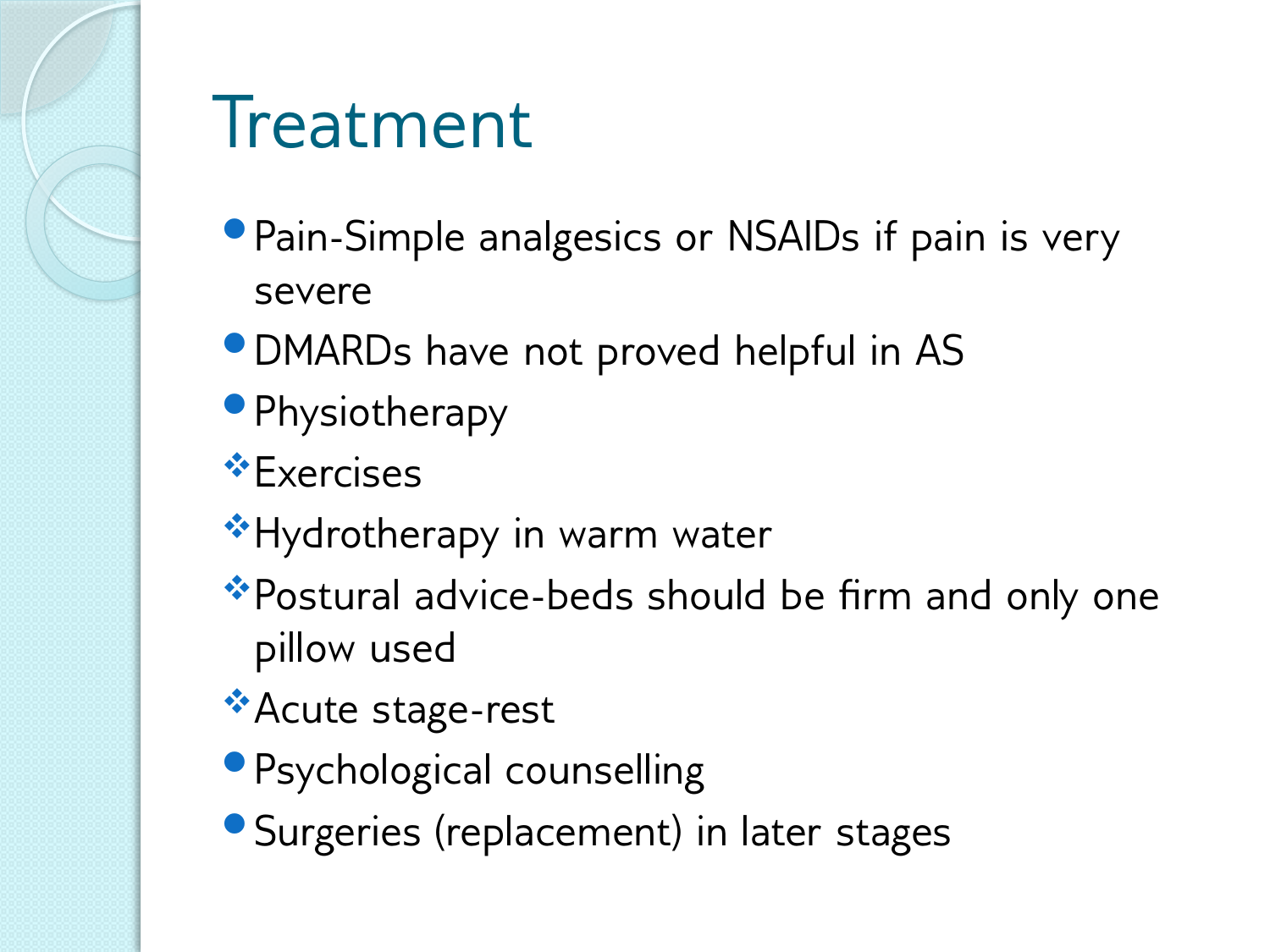

# Treatment
Pain-Simple analgesics or NSAIDs if pain is very severe
DMARDs have not proved helpful in AS
Physiotherapy
Exercises
Hydrotherapy in warm water
Postural advice-beds should be firm and only one pillow used
Acute stage-rest
Psychological counselling
Surgeries (replacement) in later stages